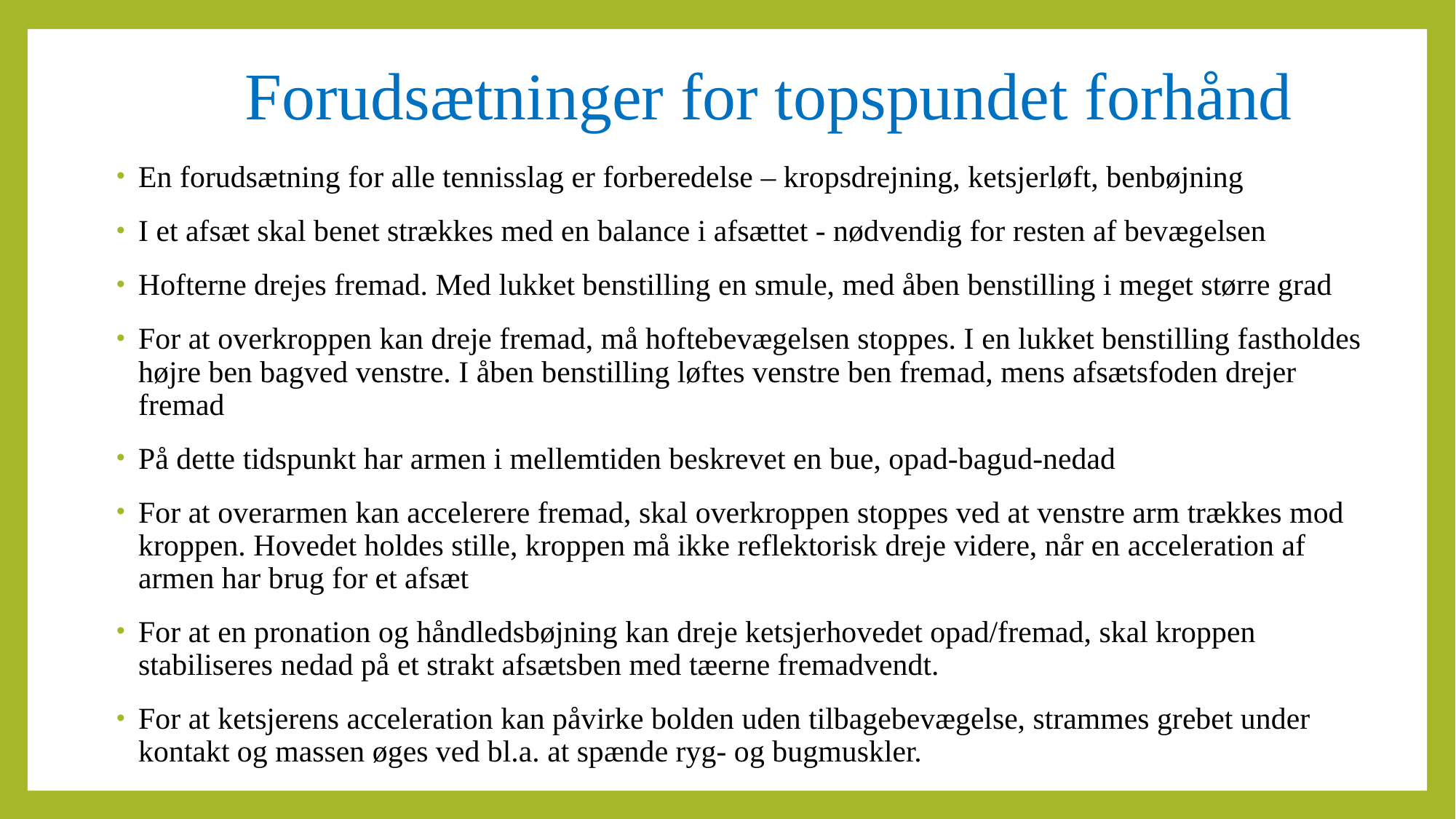

# Forudsætninger for topspundet forhånd
En forudsætning for alle tennisslag er forberedelse – kropsdrejning, ketsjerløft, benbøjning
I et afsæt skal benet strækkes med en balance i afsættet - nødvendig for resten af bevægelsen
Hofterne drejes fremad. Med lukket benstilling en smule, med åben benstilling i meget større grad
For at overkroppen kan dreje fremad, må hoftebevægelsen stoppes. I en lukket benstilling fastholdes højre ben bagved venstre. I åben benstilling løftes venstre ben fremad, mens afsætsfoden drejer fremad
På dette tidspunkt har armen i mellemtiden beskrevet en bue, opad-bagud-nedad
For at overarmen kan accelerere fremad, skal overkroppen stoppes ved at venstre arm trækkes mod kroppen. Hovedet holdes stille, kroppen må ikke reflektorisk dreje videre, når en acceleration af armen har brug for et afsæt
For at en pronation og håndledsbøjning kan dreje ketsjerhovedet opad/fremad, skal kroppen stabiliseres nedad på et strakt afsætsben med tæerne fremadvendt.
For at ketsjerens acceleration kan påvirke bolden uden tilbagebevægelse, strammes grebet under kontakt og massen øges ved bl.a. at spænde ryg- og bugmuskler.